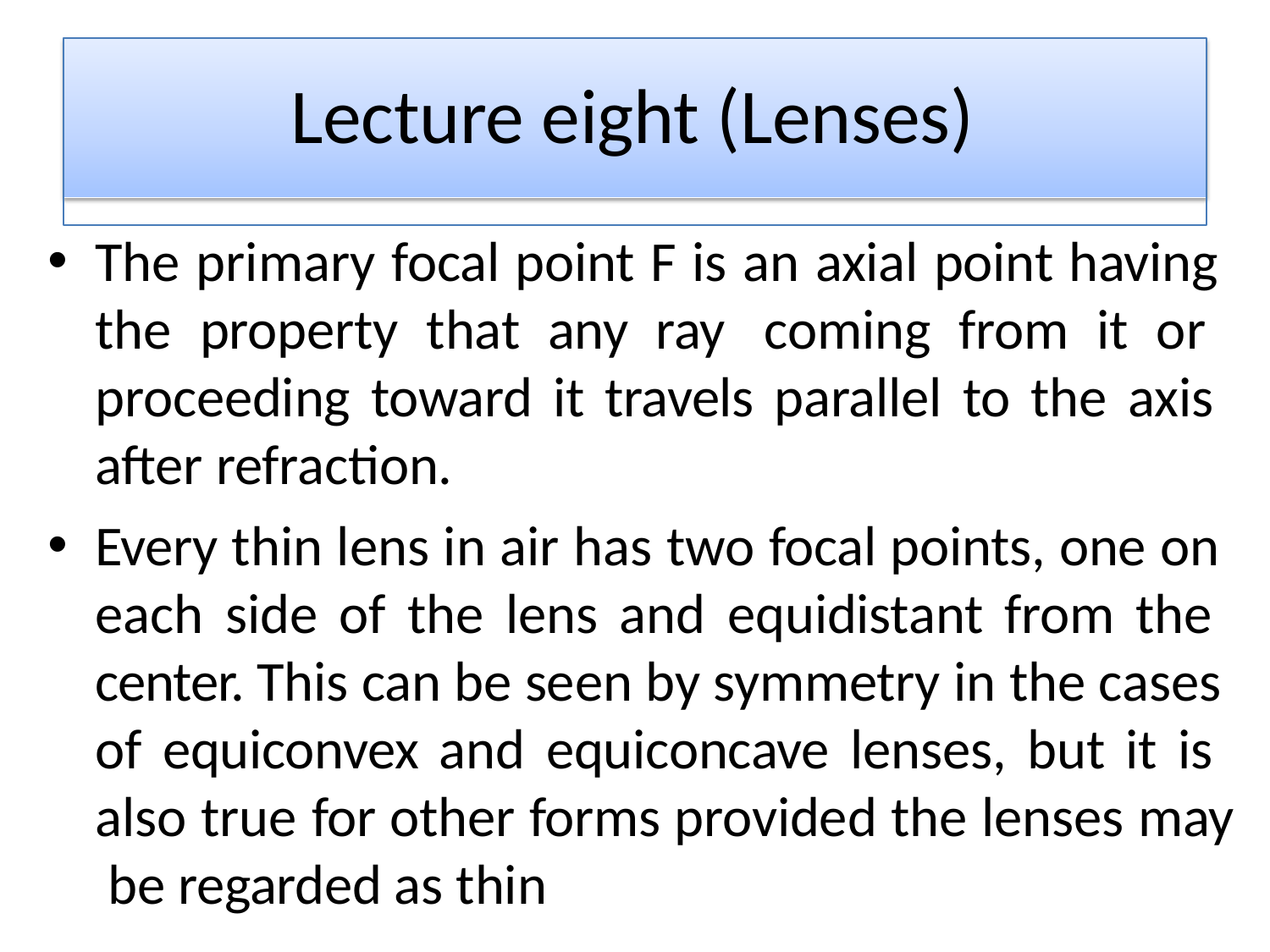

# Lecture eight (Lenses)
The primary focal point F is an axial point having  the property that any ray coming from it or  proceeding toward it travels parallel to the axis  after refraction.
Every thin lens in air has two focal points, one on  each side of the lens and equidistant from the  center. This can be seen by symmetry in the cases  of equiconvex and equiconcave lenses, but it is  also true for other forms provided the lenses may  be regarded as thin